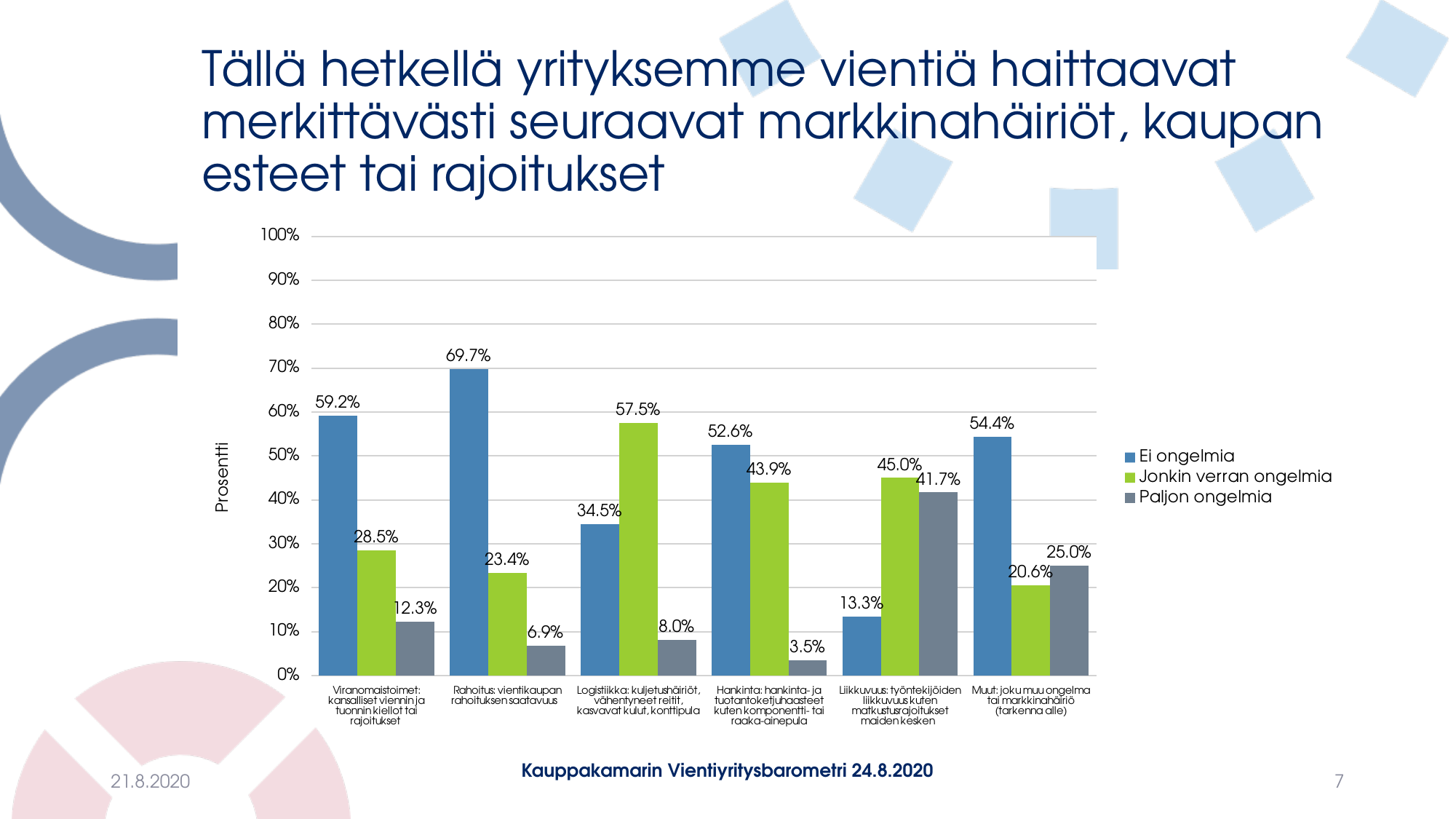

# Tällä hetkellä yrityksemme vientiä haittaavat merkittävästi seuraavat markkinahäiriöt, kaupan esteet tai rajoitukset

### Chart

| Category |  |  |  |
|---|---|---|---|
| Viranomaistoimet: kansalliset viennin ja tuonnin kiellot tai rajoitukset  | 0.5921787709497207 | 0.2849162011173184 | 0.1229050279329609 |
| Rahoitus: vientikaupan rahoituksen saatavuus    | 0.6971428571428572 | 0.2342857142857143 | 0.06857142857142857 |
| Logistiikka: kuljetushäiriöt, vähentyneet reitit, kasvavat kulut, konttipula | 0.3448275862068965 | 0.5747126436781609 | 0.08045977011494254 |
| Hankinta: hankinta- ja tuotantoketjuhaasteet kuten komponentti- tai raaka-ainepula | 0.5260115606936416 | 0.4393063583815029 | 0.03468208092485549 |
| Liikkuvuus: työntekijöiden liikkuvuus kuten matkustusrajoitukset maiden kesken   | 0.13333333333333333 | 0.45 | 0.4166666666666667 |
| Muut: joku muu ongelma tai markkinahäiriö (tarkenna alle) | 0.5441176470588235 | 0.2058823529411765 | 0.25 |
21.8.2020
Kauppakamarin Vientiyritysbarometri 24.8.2020

7